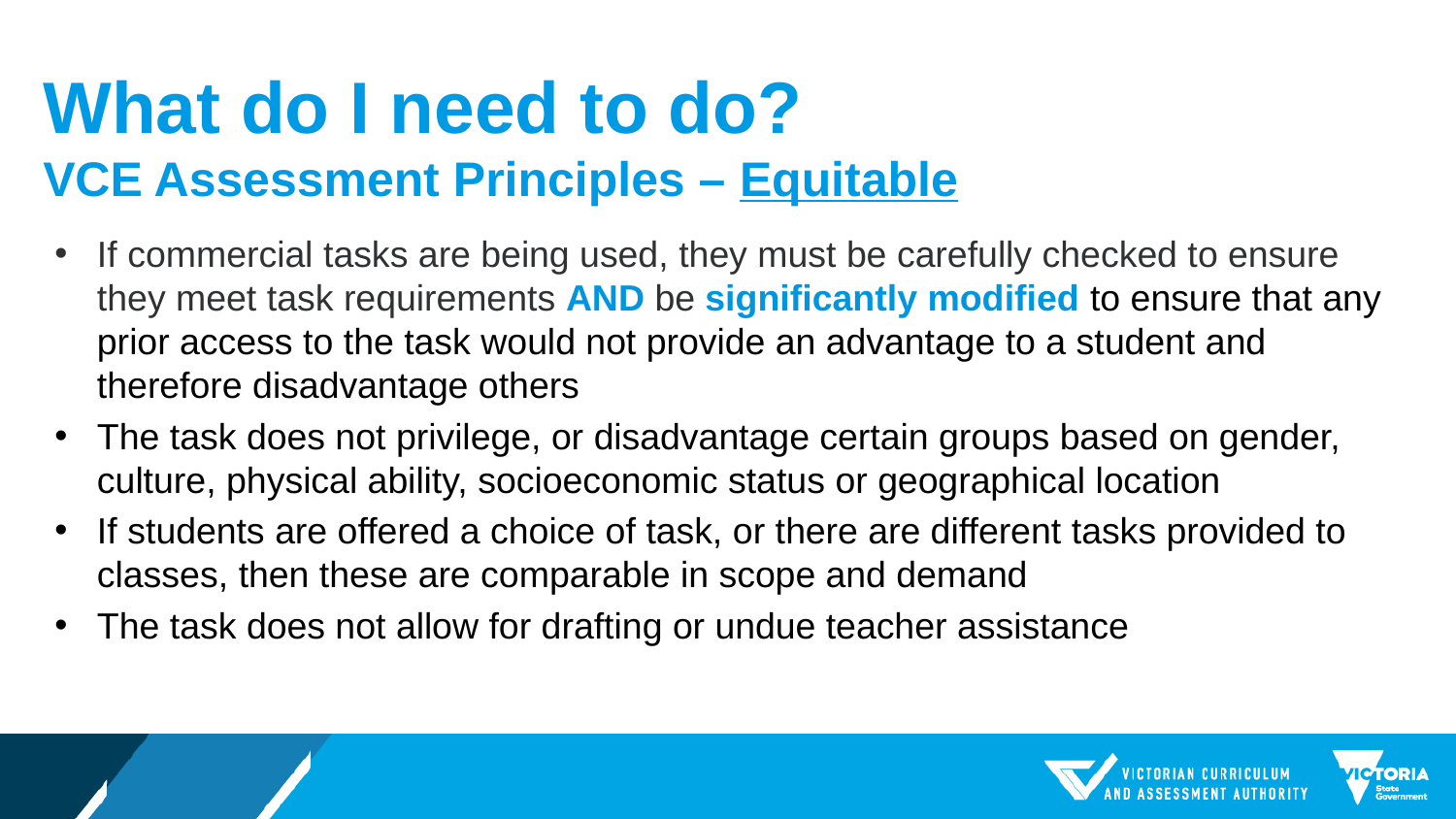

# What do I need to do? VCE Assessment Principles – Equitable

If commercial tasks are being used, they must be carefully checked to ensure they meet task requirements AND be significantly modified to ensure that any prior access to the task would not provide an advantage to a student and therefore disadvantage others
The task does not privilege, or disadvantage certain groups based on gender, culture, physical ability, socioeconomic status or geographical location
If students are offered a choice of task, or there are different tasks provided to classes, then these are comparable in scope and demand
The task does not allow for drafting or undue teacher assistance